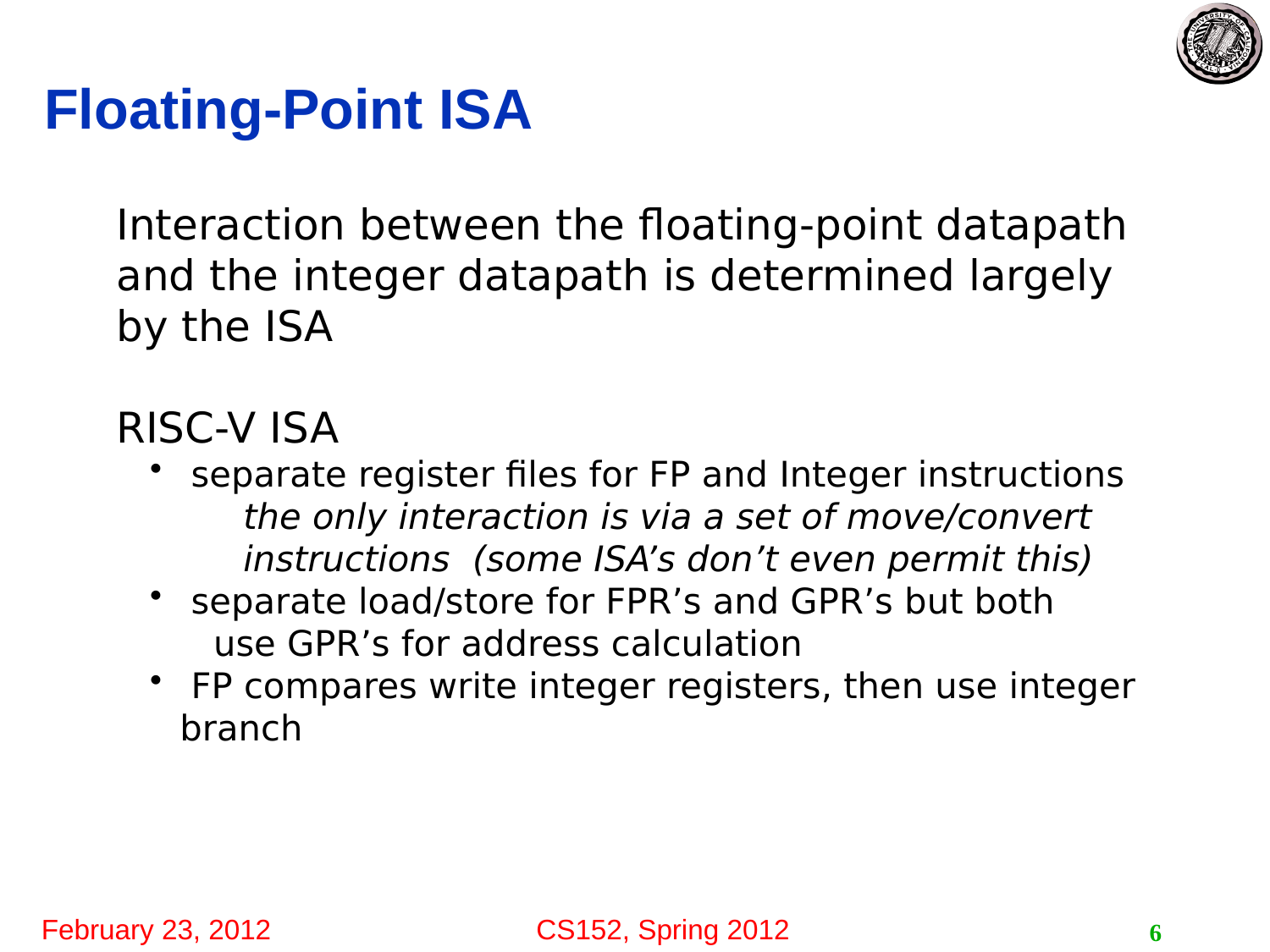

# Floating-Point ISA
Interaction between the floating-point datapath
and the integer datapath is determined largely
by the ISA

RISC-V ISA
 separate register files for FP and Integer instructions
the only interaction is via a set of move/convert instructions  (some ISA’s don’t even permit this)
 separate load/store for FPR’s and GPR’s but both
   use GPR’s for address calculation
 FP compares write integer registers, then use integer branch
6